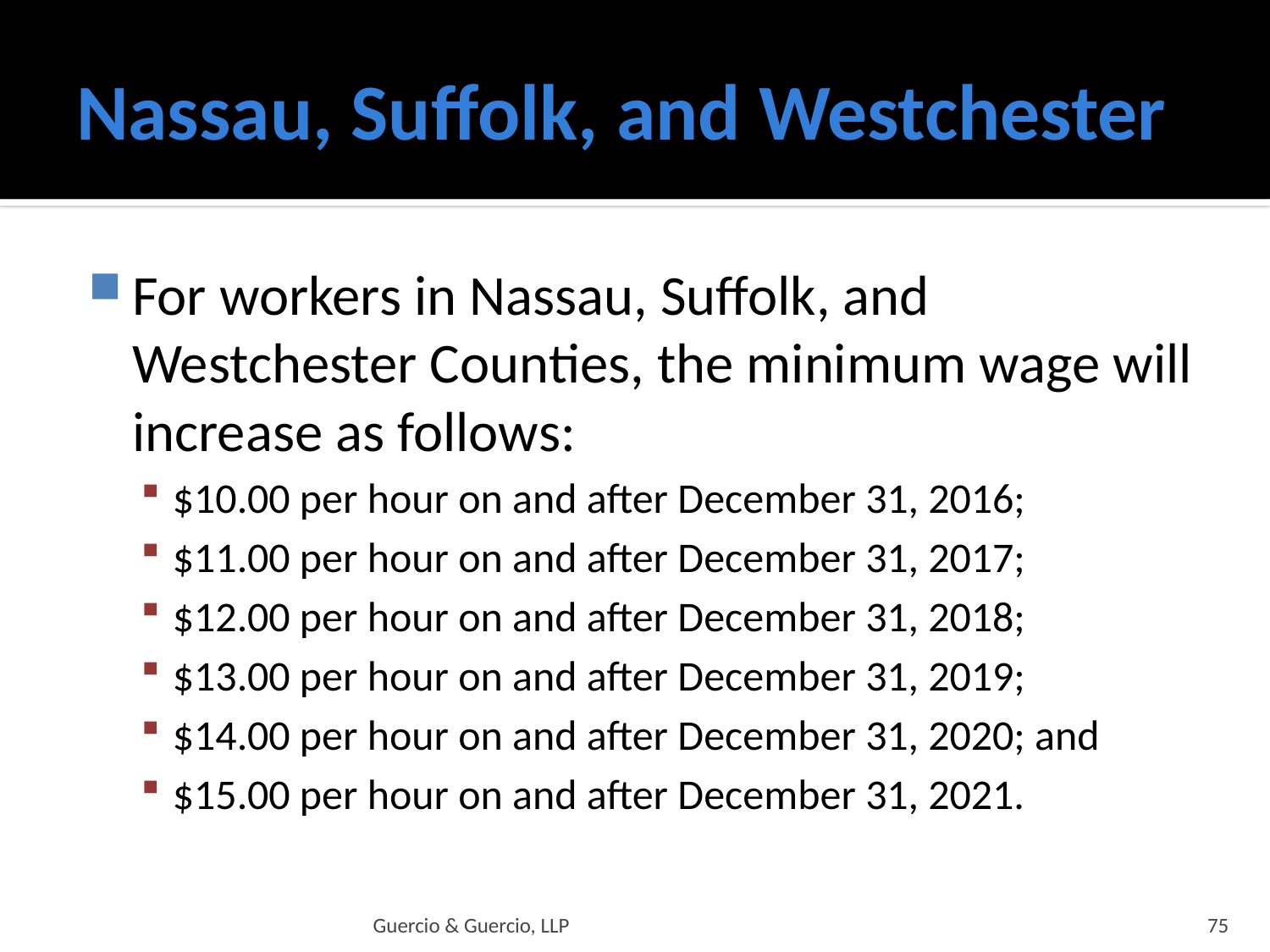

# Nassau, Suffolk, and Westchester
For workers in Nassau, Suffolk, and Westchester Counties, the minimum wage will increase as follows:
$10.00 per hour on and after December 31, 2016;
$11.00 per hour on and after December 31, 2017;
$12.00 per hour on and after December 31, 2018;
$13.00 per hour on and after December 31, 2019;
$14.00 per hour on and after December 31, 2020; and
$15.00 per hour on and after December 31, 2021.

Guercio & Guercio, LLP
75